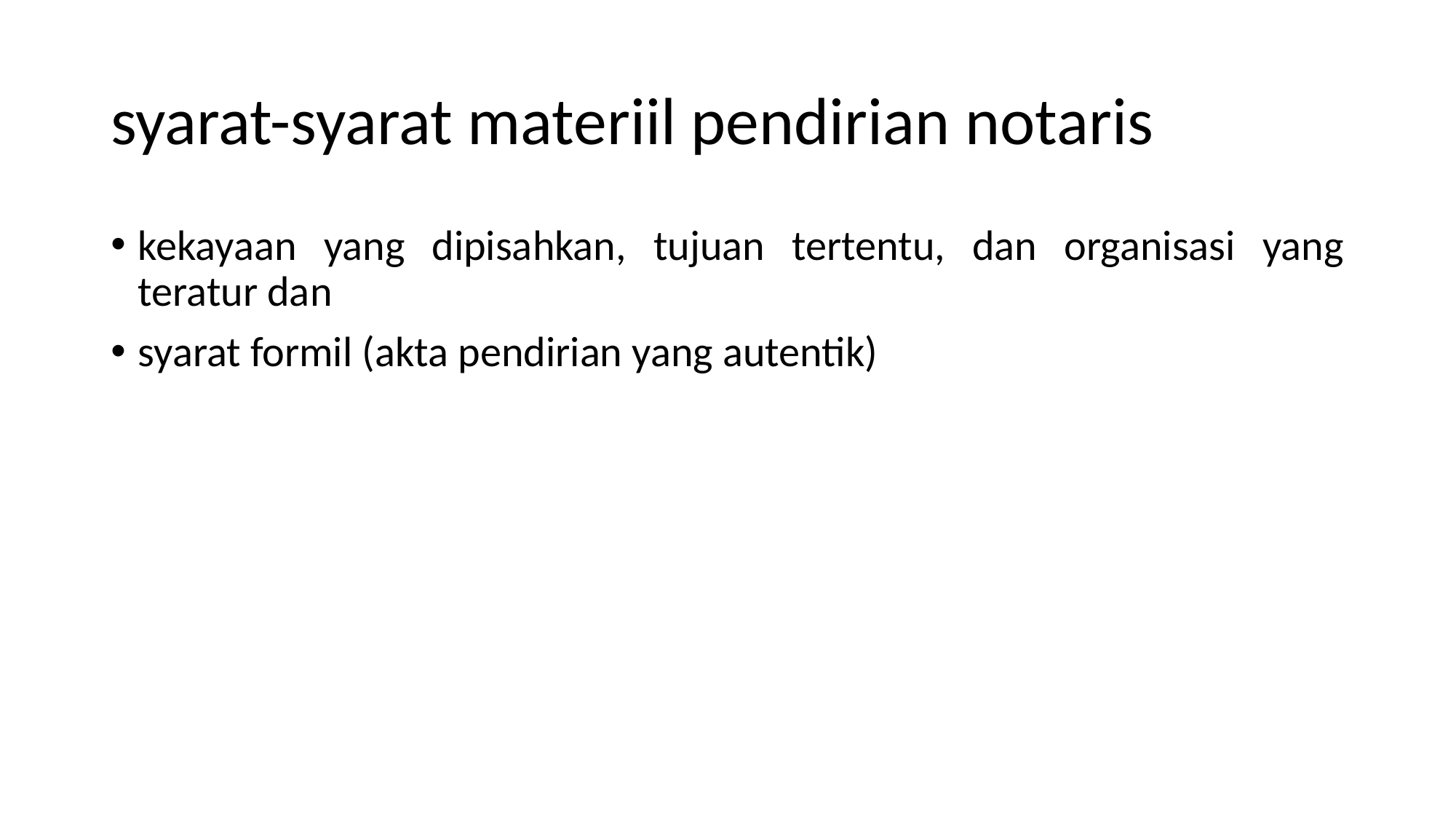

# syarat-syarat materiil pendirian notaris
kekayaan yang dipisahkan, tujuan tertentu, dan organisasi yang teratur dan
syarat formil (akta pendirian yang autentik)